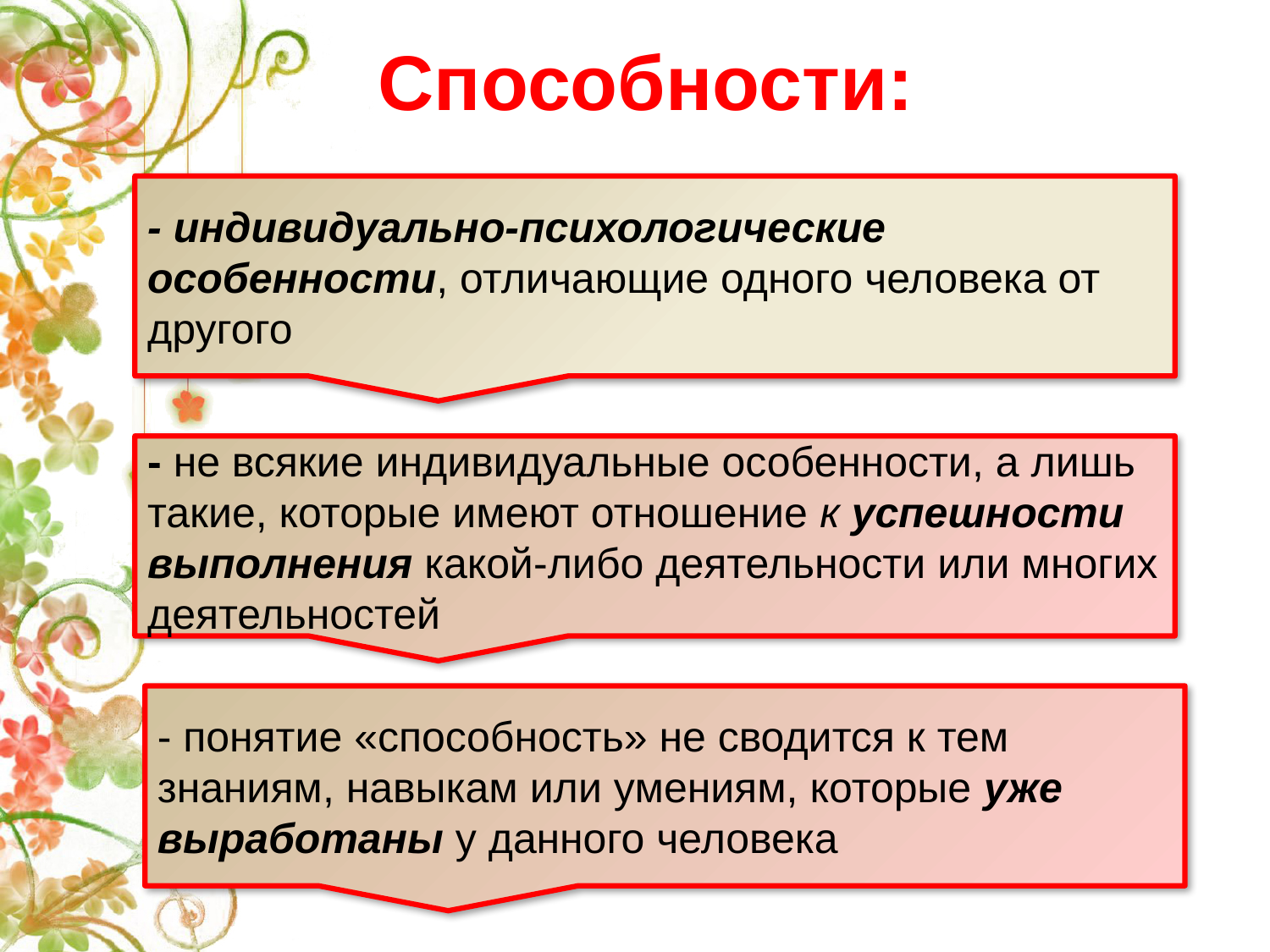

# Способности:
- индивидуально-психологические особенности, отличающие одного человека от другого
- не всякие индивидуальные особенности, а лишь такие, которые имеют отношение к успешности выполнения какой-либо деятельности или многих деятельностей
- понятие «способность» не сводится к тем знаниям, навыкам или умениям, которые уже выработаны у данного человека